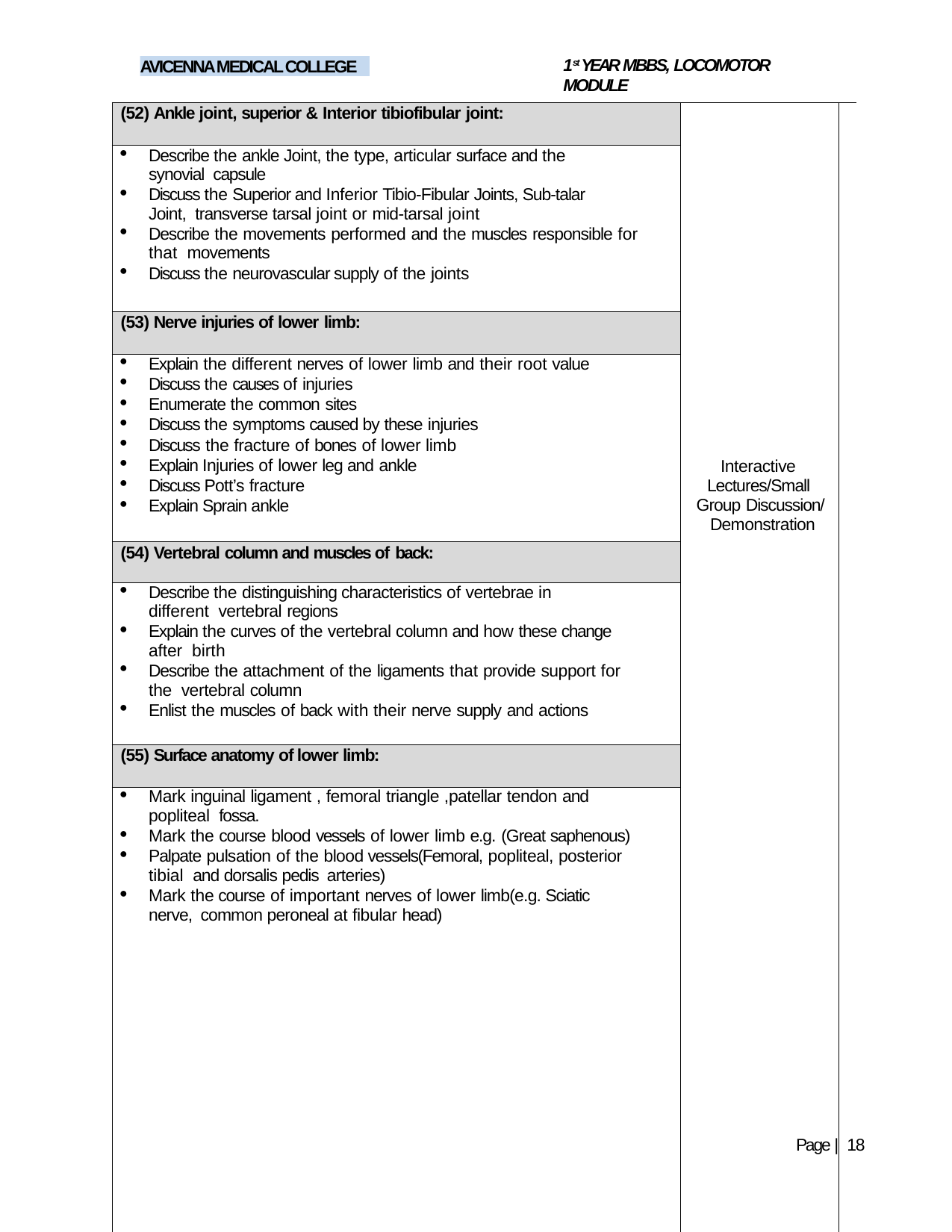

1st YEAR MBBS, LOCOMOTOR MODULE
AVICENNA MEDICAL COLLEGE
| (52) Ankle joint, superior & Interior tibiofibular joint: | Interactive Lectures/Small Group Discussion/ Demonstration |  |
| --- | --- | --- |
| Describe the ankle Joint, the type, articular surface and the synovial capsule Discuss the Superior and Inferior Tibio-Fibular Joints, Sub-talar Joint, transverse tarsal joint or mid-tarsal joint Describe the movements performed and the muscles responsible for that movements Discuss the neurovascular supply of the joints |  |  |
| (53) Nerve injuries of lower limb: |  |  |
| Explain the different nerves of lower limb and their root value Discuss the causes of injuries Enumerate the common sites Discuss the symptoms caused by these injuries Discuss the fracture of bones of lower limb Explain Injuries of lower leg and ankle Discuss Pott’s fracture Explain Sprain ankle |  |  |
| (54) Vertebral column and muscles of back: |  |  |
| Describe the distinguishing characteristics of vertebrae in different vertebral regions Explain the curves of the vertebral column and how these change after birth Describe the attachment of the ligaments that provide support for the vertebral column Enlist the muscles of back with their nerve supply and actions |  |  |
| (55) Surface anatomy of lower limb: |  |  |
| Mark inguinal ligament , femoral triangle ,patellar tendon and popliteal fossa. Mark the course blood vessels of lower limb e.g. (Great saphenous) Palpate pulsation of the blood vessels(Femoral, popliteal, posterior tibial and dorsalis pedis arteries) Mark the course of important nerves of lower limb(e.g. Sciatic nerve, common peroneal at fibular head) |  |  |
| (56) X-Rays of Upper and lower limbs: |  |  |
| Identify bones of both the limbs Differentiate between hands and feet on X rays Identify normal appearance of all limb joints and joint space. Identify the epiphyseal plate | Demonstration |  |
Page | 18